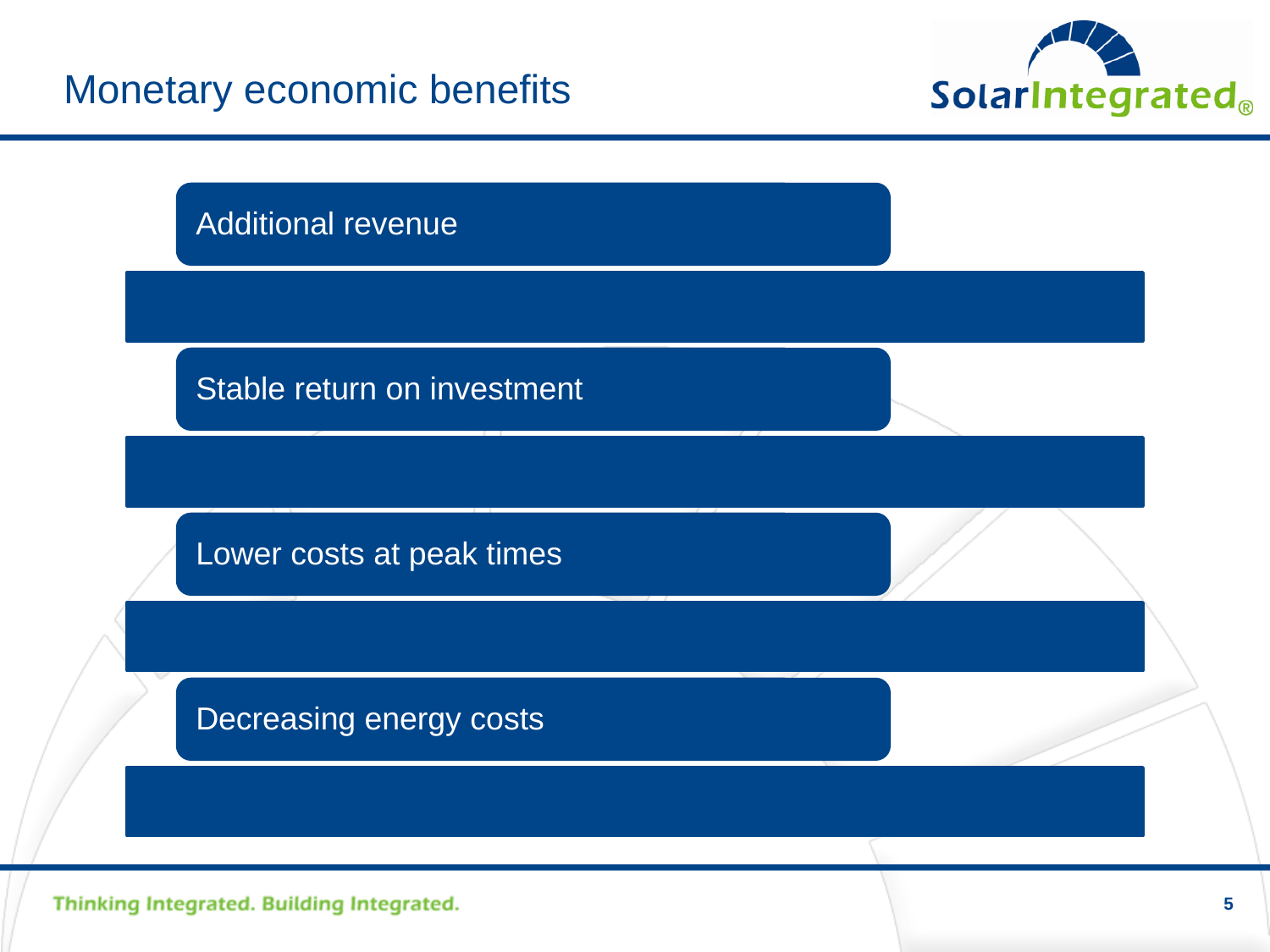

# Monetary economic benefits
Additional revenue
Lower costs at peak times
Decreasing energy costs
Stable return on investment
Feed-in tariffs
Incentive schemes
Feed-in tarffs offer a guaranteed return on investment
Peak times are usually around midday, when PV systems generate the most energy
Unlimited resources
Rising production levels allowing to reach economies of scale
5